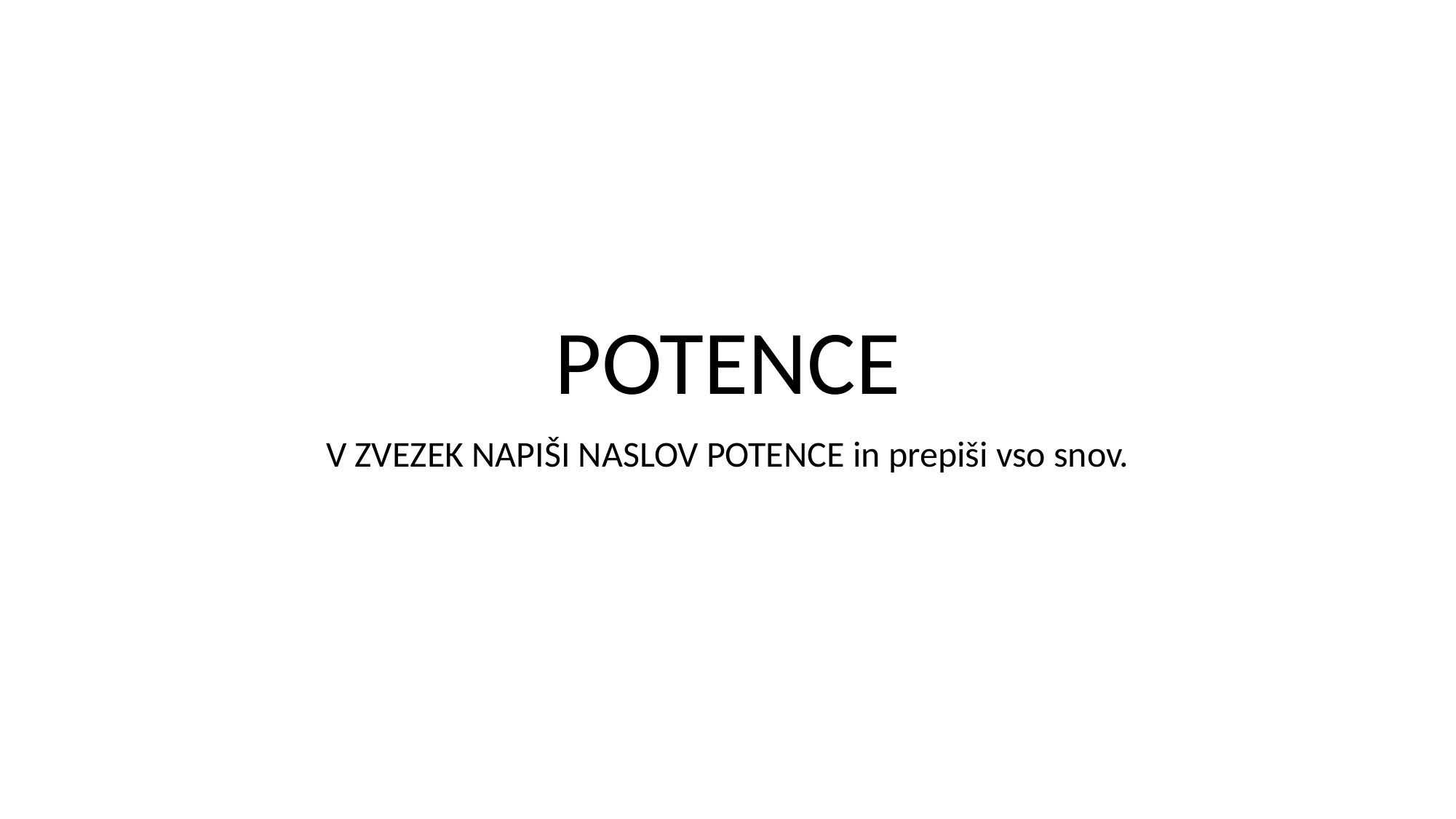

# POTENCE
V ZVEZEK NAPIŠI NASLOV POTENCE in prepiši vso snov.